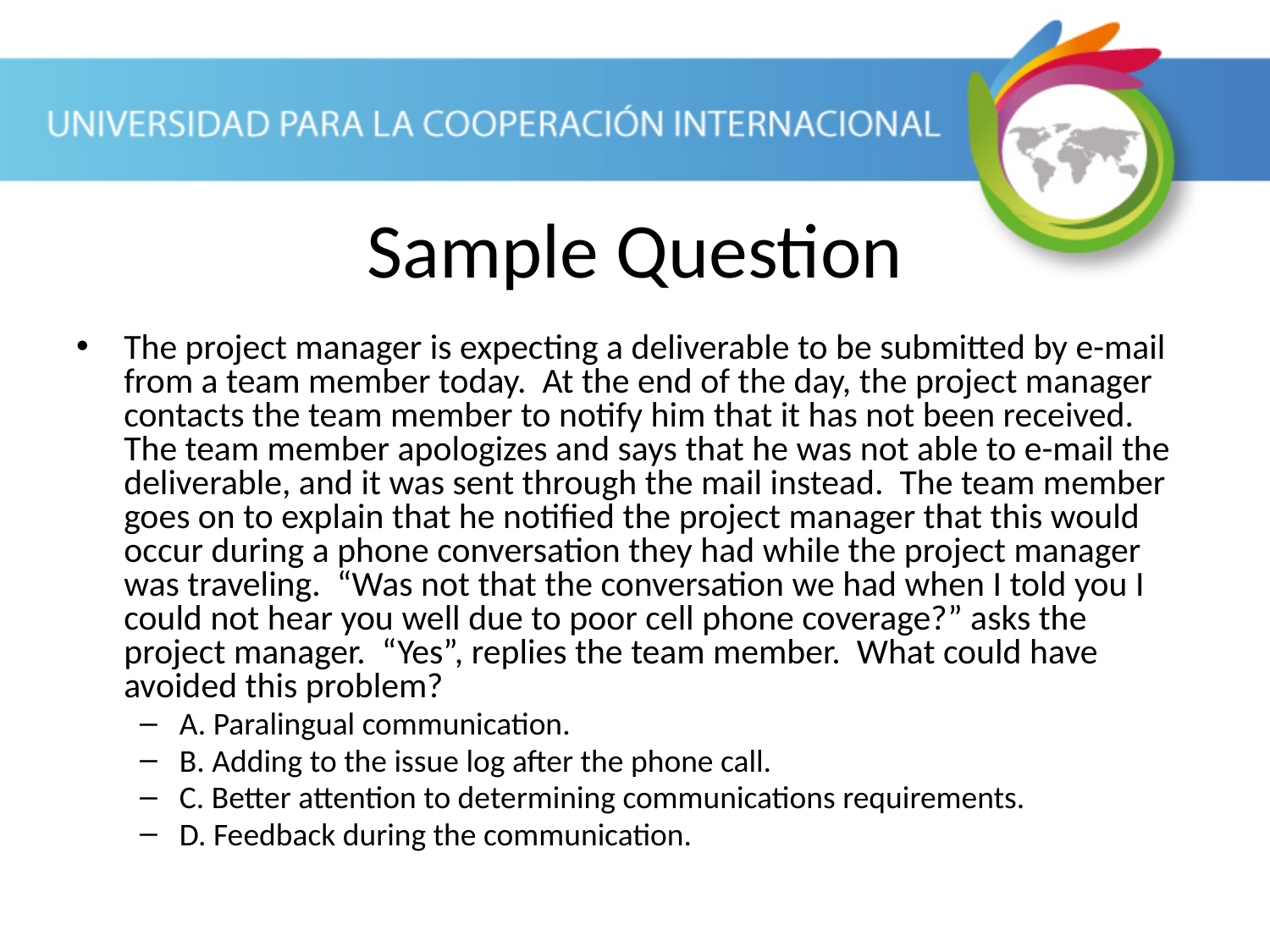

Sample Question
The project manager is expecting a deliverable to be submitted by e-mail from a team member today.  At the end of the day, the project manager contacts the team member to notify him that it has not been received.  The team member apologizes and says that he was not able to e-mail the deliverable, and it was sent through the mail instead.  The team member goes on to explain that he notified the project manager that this would occur during a phone conversation they had while the project manager was traveling.  “Was not that the conversation we had when I told you I could not hear you well due to poor cell phone coverage?” asks the project manager.  “Yes”, replies the team member.  What could have avoided this problem?
A. Paralingual communication.
B. Adding to the issue log after the phone call.
C. Better attention to determining communications requirements.
D. Feedback during the communication.